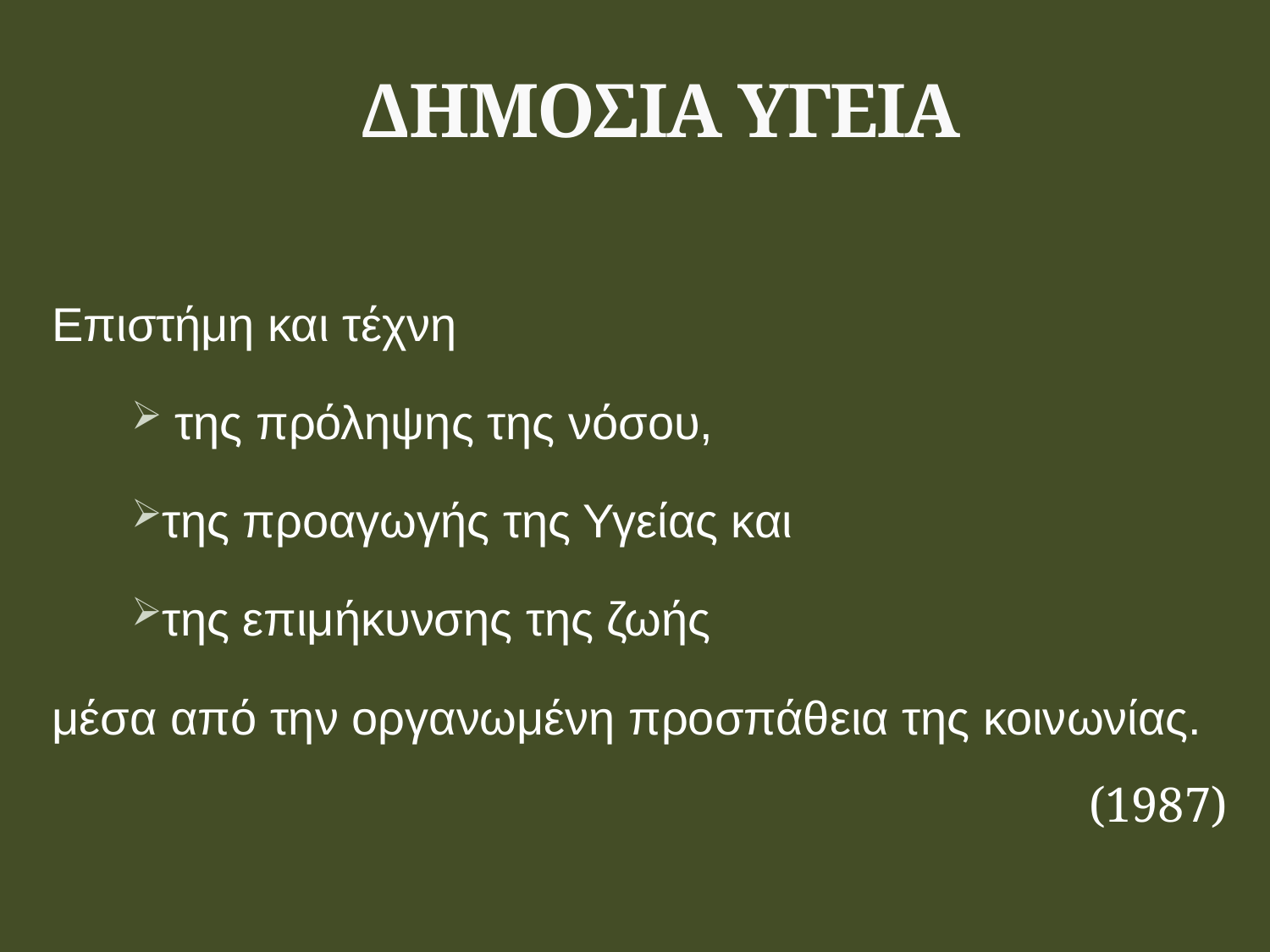

# ΔΗΜΟΣΙΑ ΥΓΕΙΑ
Επιστήμη και τέχνη
 της πρόληψης της νόσου,
της προαγωγής της Υγείας και
της επιμήκυνσης της ζωής
μέσα από την οργανωμένη προσπάθεια της κοινωνίας.
(1987)